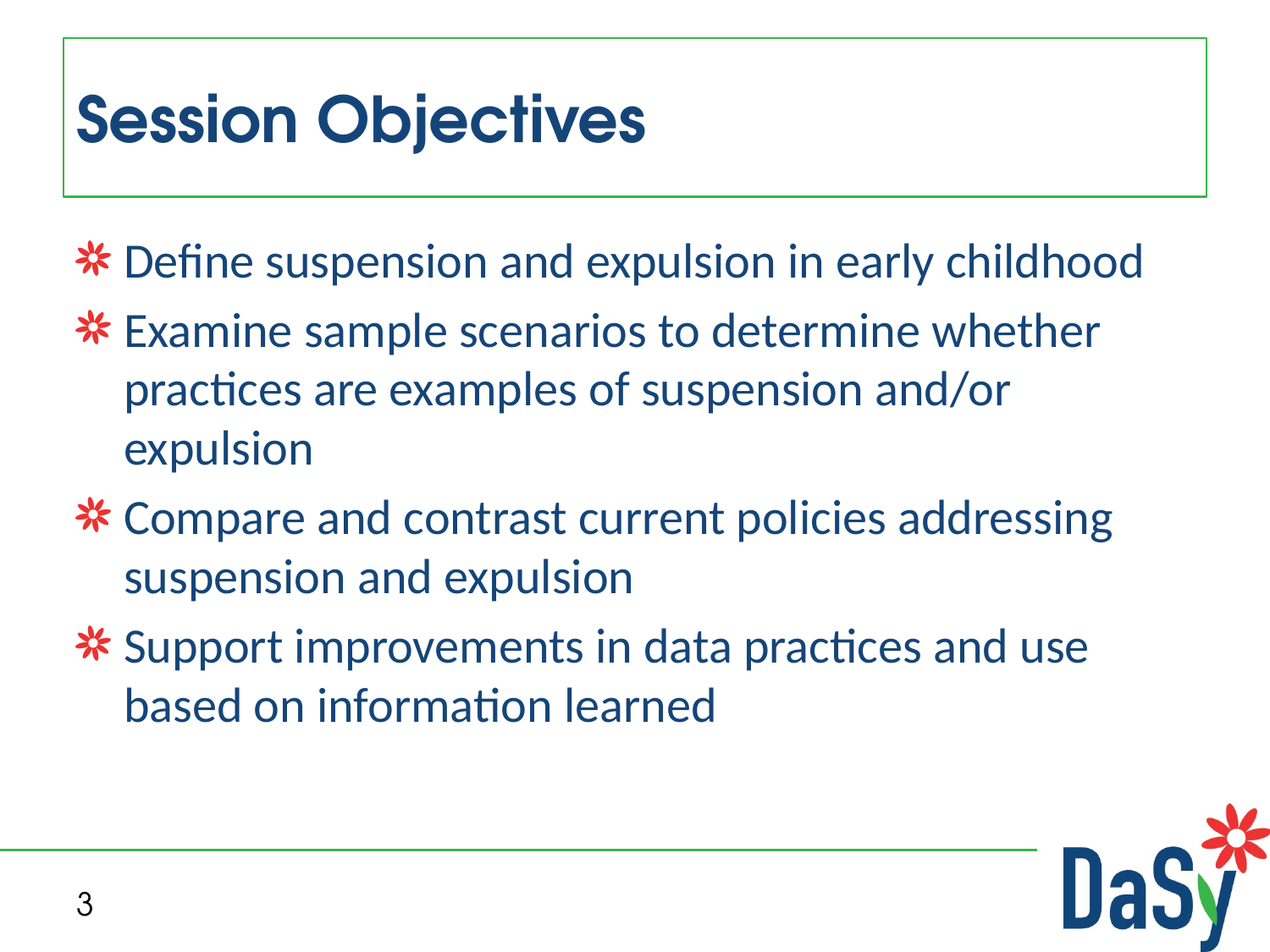

# Session Objectives
Define suspension and expulsion in early childhood
Examine sample scenarios to determine whether practices are examples of suspension and/or expulsion
Compare and contrast current policies addressing suspension and expulsion
Support improvements in data practices and use based on information learned
3